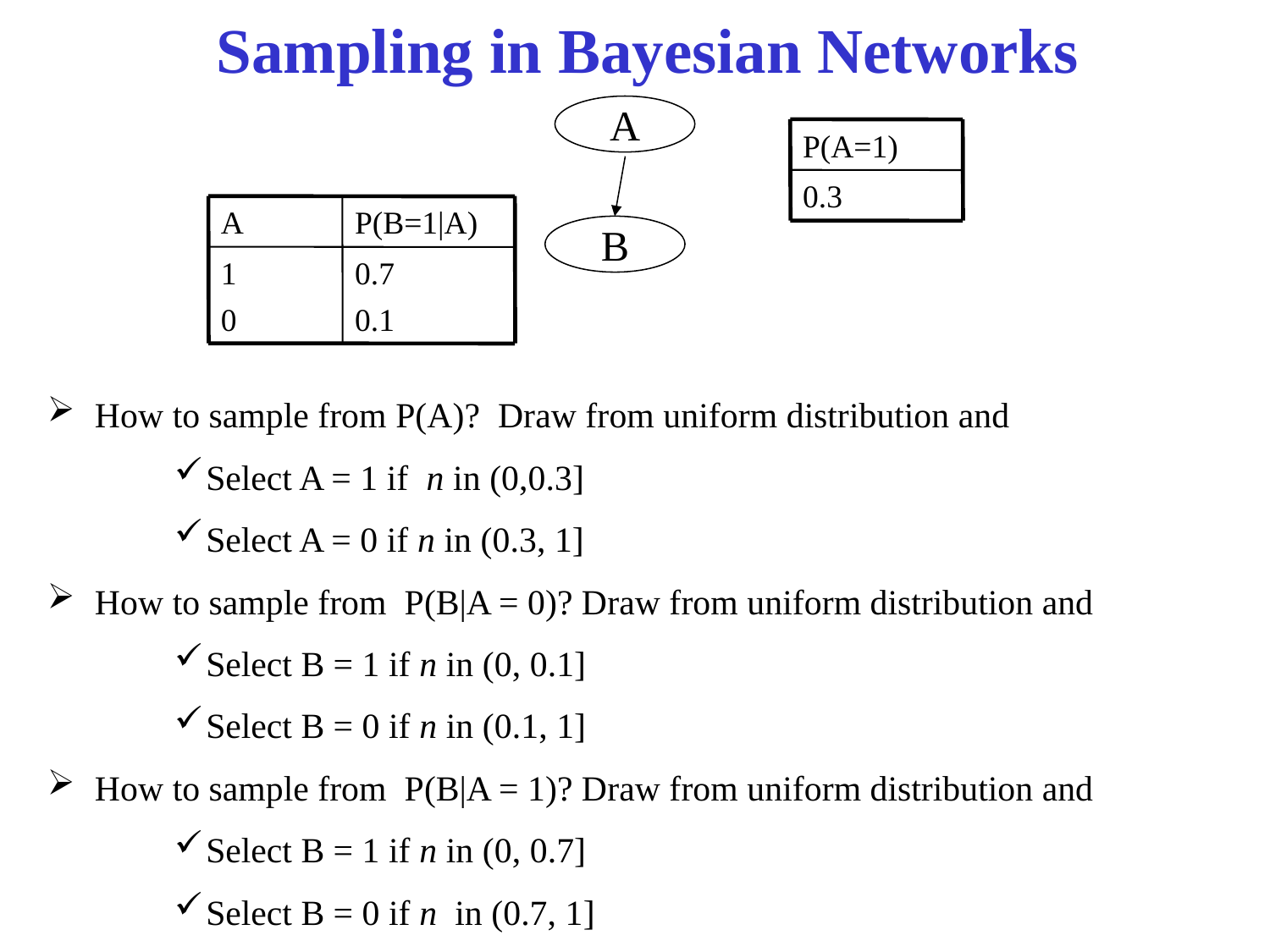

# Sampling in Bayesian Networks
A
P(A=1)‏

0.3

A

P(B=1|A)‏

1
0

0.7
0.1

B
How to sample from P(A)?  Draw from uniform distribution and
Select A = 1 if  n in (0,0.3]
Select A = 0 if n in (0.3, 1]
How to sample from  P(B|A = 0)? Draw from uniform distribution and
Select B = 1 if n in (0, 0.1]
Select B = 0 if n in (0.1, 1]
How to sample from  P(B|A = 1)? Draw from uniform distribution and
Select B = 1 if n in (0, 0.7]
Select B = 0 if n  in (0.7, 1]